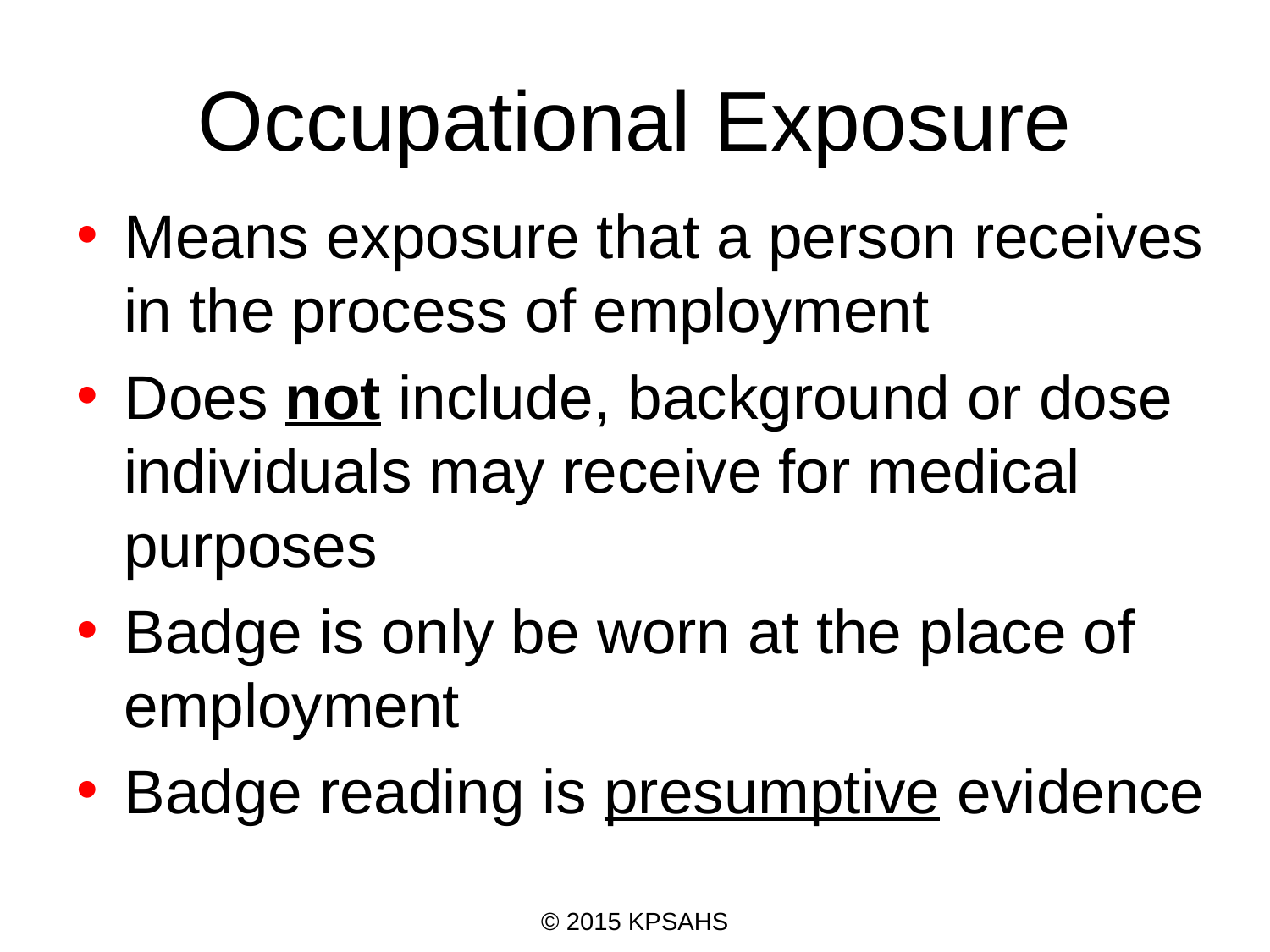

# Occupational Exposure
Means exposure that a person receives in the process of employment
Does not include, background or dose individuals may receive for medical purposes
Badge is only be worn at the place of employment
Badge reading is presumptive evidence